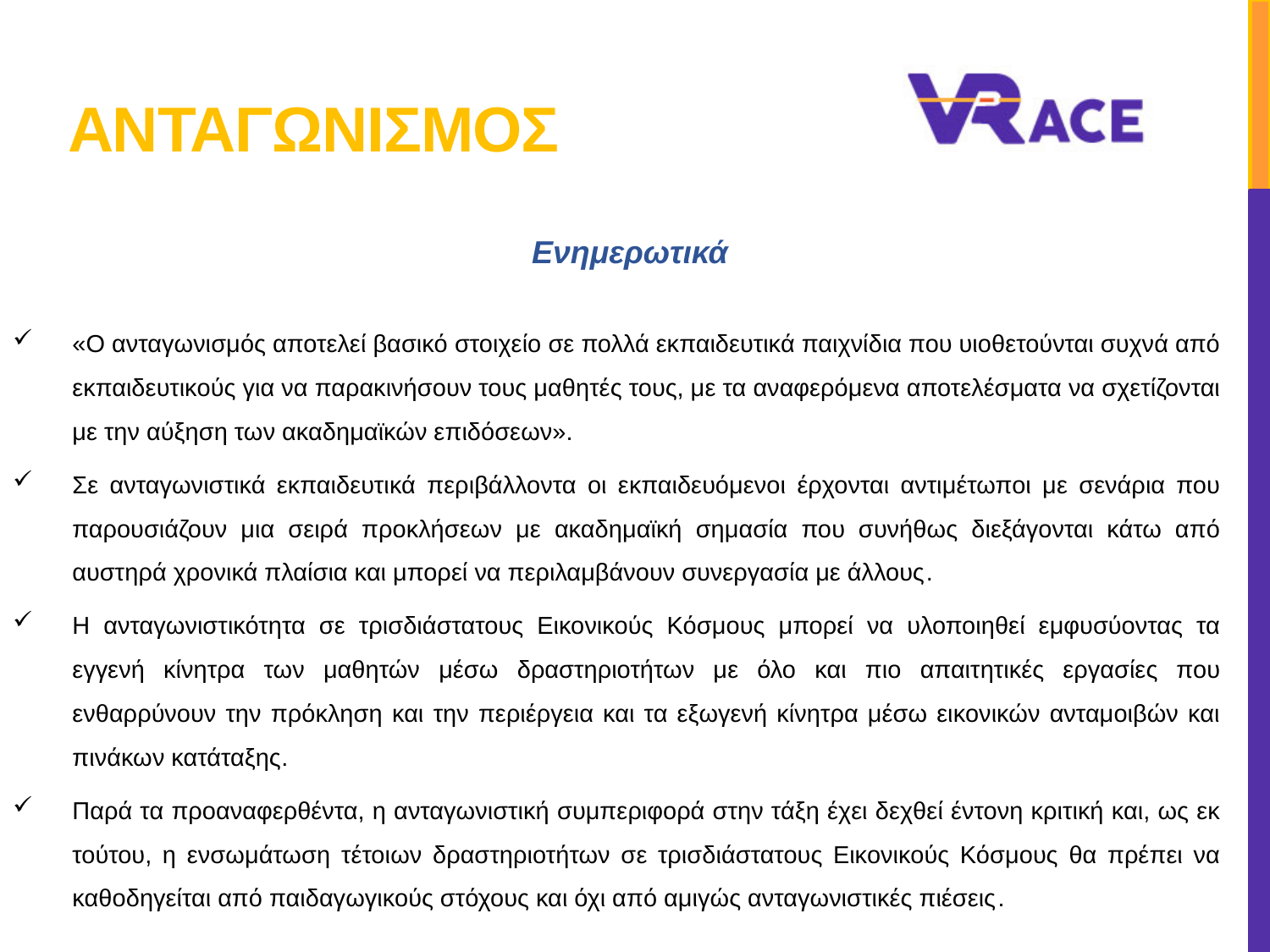

# ανταγωνισμοσ
Ενημερωτικά
«Ο ανταγωνισμός αποτελεί βασικό στοιχείο σε πολλά εκπαιδευτικά παιχνίδια που υιοθετούνται συχνά από εκπαιδευτικούς για να παρακινήσουν τους μαθητές τους, με τα αναφερόμενα αποτελέσματα να σχετίζονται με την αύξηση των ακαδημαϊκών επιδόσεων».
Σε ανταγωνιστικά εκπαιδευτικά περιβάλλοντα οι εκπαιδευόμενοι έρχονται αντιμέτωποι με σενάρια που παρουσιάζουν μια σειρά προκλήσεων με ακαδημαϊκή σημασία που συνήθως διεξάγονται κάτω από αυστηρά χρονικά πλαίσια και μπορεί να περιλαμβάνουν συνεργασία με άλλους.
Η ανταγωνιστικότητα σε τρισδιάστατους Εικονικούς Κόσμους μπορεί να υλοποιηθεί εμφυσύοντας τα εγγενή κίνητρα των μαθητών μέσω δραστηριοτήτων με όλο και πιο απαιτητικές εργασίες που ενθαρρύνουν την πρόκληση και την περιέργεια και τα εξωγενή κίνητρα μέσω εικονικών ανταμοιβών και πινάκων κατάταξης.
Παρά τα προαναφερθέντα, η ανταγωνιστική συμπεριφορά στην τάξη έχει δεχθεί έντονη κριτική και, ως εκ τούτου, η ενσωμάτωση τέτοιων δραστηριοτήτων σε τρισδιάστατους Εικονικούς Κόσμους θα πρέπει να καθοδηγείται από παιδαγωγικούς στόχους και όχι από αμιγώς ανταγωνιστικές πιέσεις.